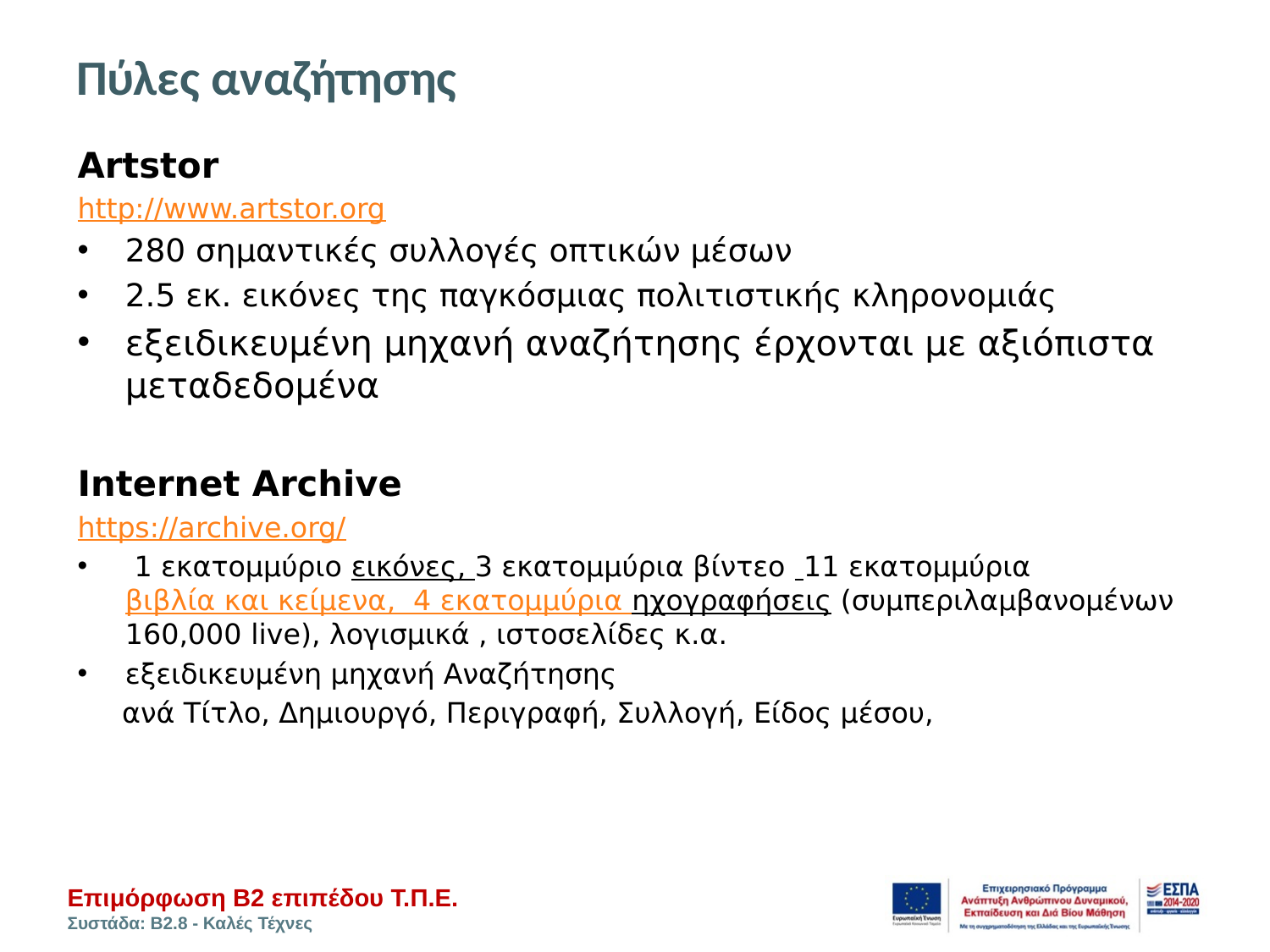

# Πύλες αναζήτησης
Artstor
http://www.artstor.org
280 σημαντικές συλλογές οπτικών μέσων
2.5 εκ. εικόνες της παγκόσμιας πολιτιστικής κληρονομιάς
εξειδικευμένη μηχανή αναζήτησης έρχονται με αξιόπιστα μεταδεδομένα

Internet Archive
https://archive.org/
 1 εκατομμύριο εικόνες, 3 εκατομμύρια βίντεο  11 εκατομμύρια  βιβλία και κείμενα,  4 εκατομμύρια ηχογραφήσεις (συμπεριλαμβανομένων 160,000 live), λογισμικά , ιστοσελίδες κ.α.
εξειδικευμένη μηχανή Αναζήτησης
     ανά Τίτλο, Δημιουργό, Περιγραφή, Συλλογή, Είδος μέσου,